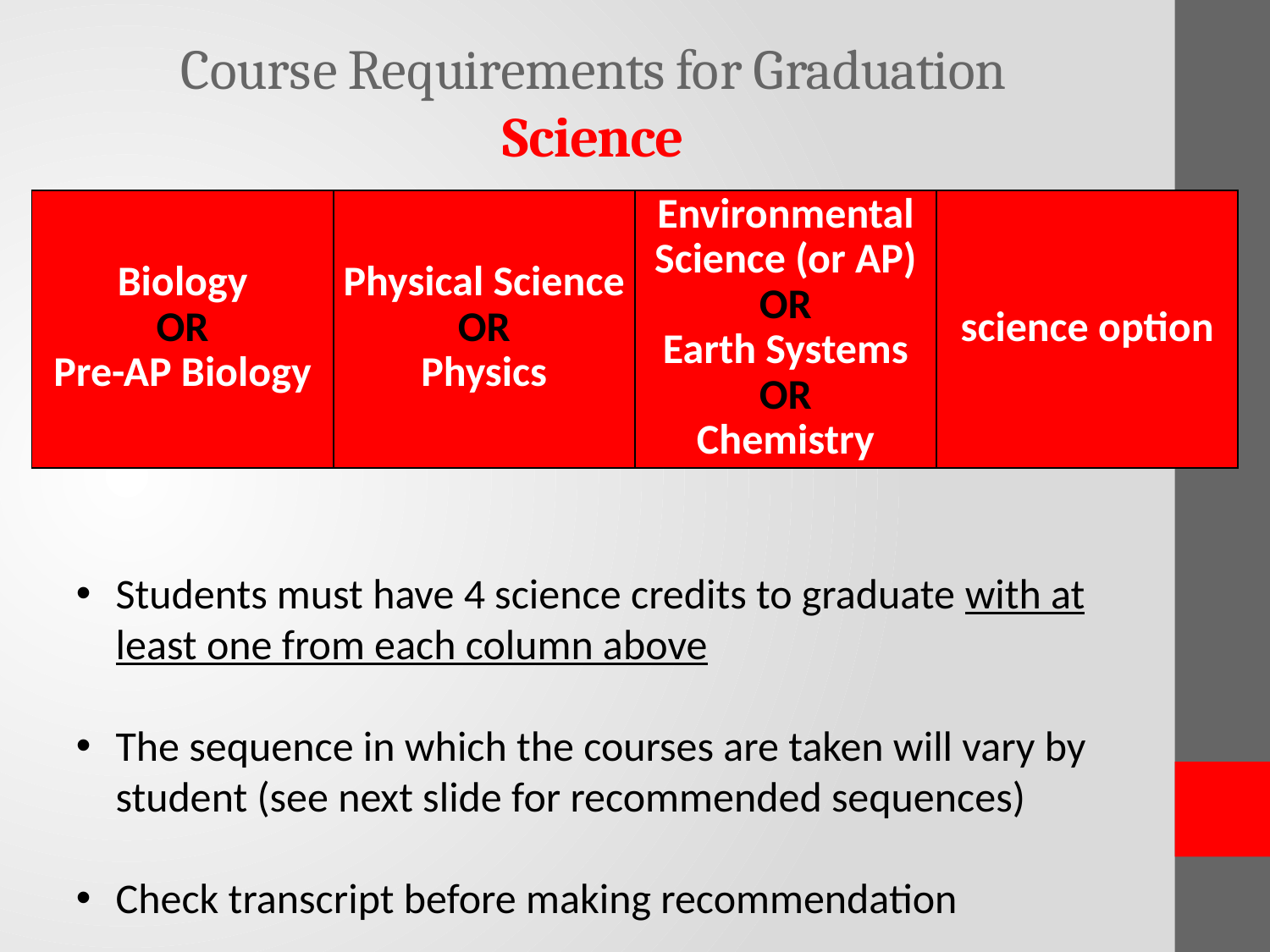

# Course Requirements for Graduation Science
| Biology OR Pre-AP Biology | Physical Science OR Physics | Environmental Science (or AP) OR Earth Systems OR Chemistry | science option |
| --- | --- | --- | --- |
Students must have 4 science credits to graduate with at least one from each column above

The sequence in which the courses are taken will vary by student (see next slide for recommended sequences)

Check transcript before making recommendation